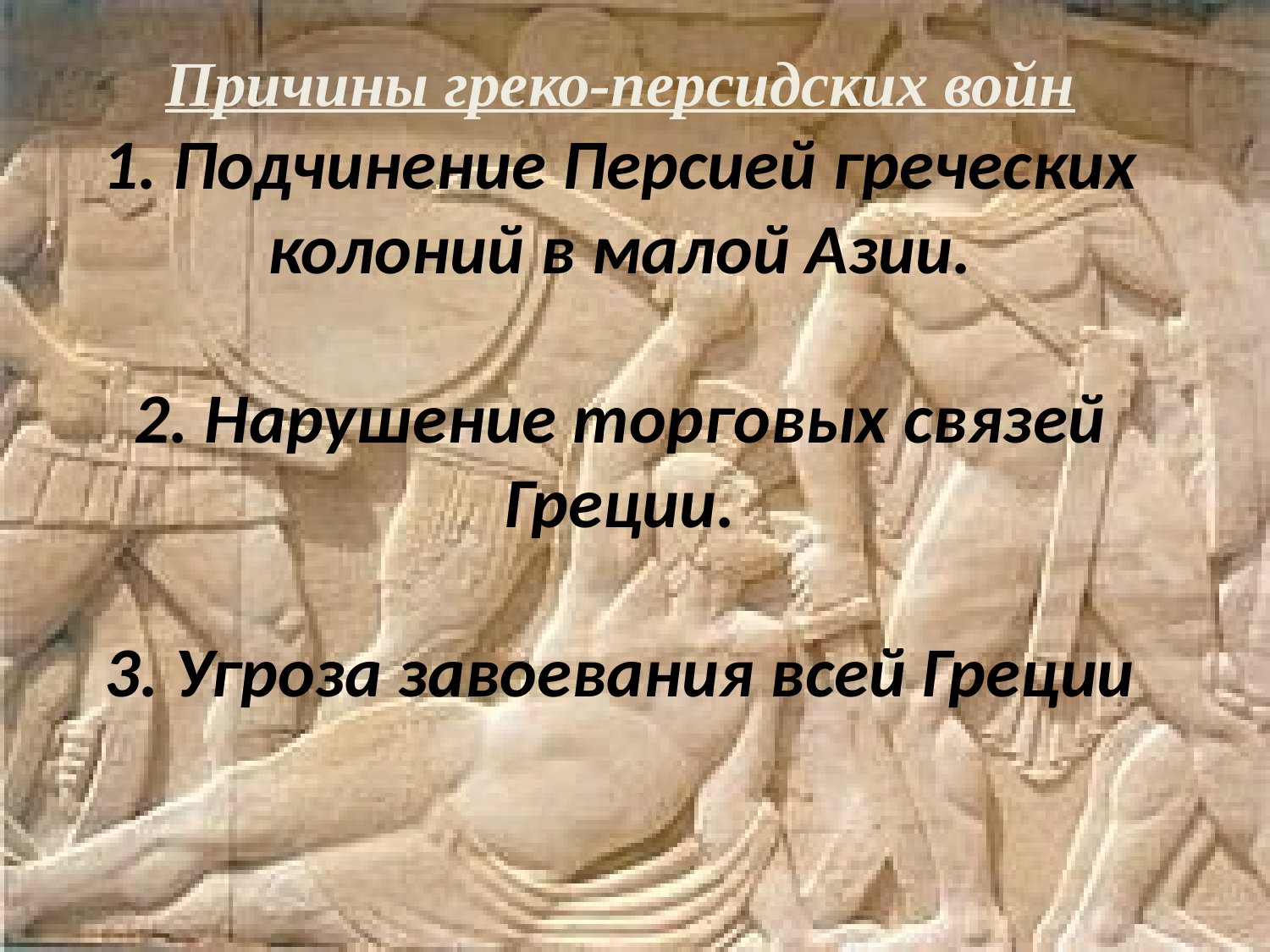

Причины греко-персидских войн
1. Подчинение Персией греческих колоний в малой Азии.

2. Нарушение торговых связей Греции.

3. Угроза завоевания всей Греции